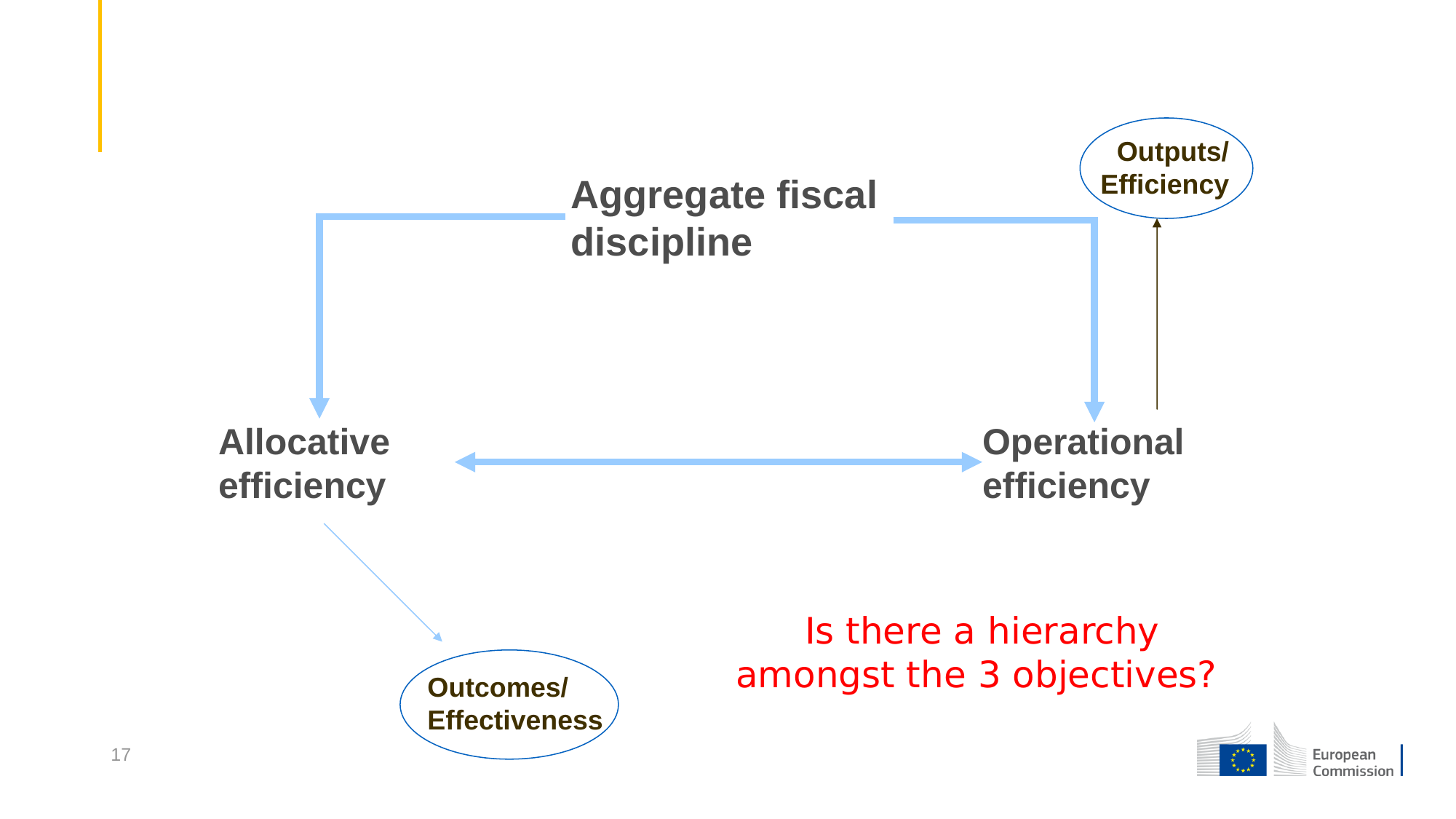

# Three objectives of PFM

Outputs/
Efficiency
Aggregate fiscal
discipline

Allocative
efficiency

Operational
efficiency

Is there a hierarchy amongst the 3 objectives?

Outcomes/
Effectiveness
17